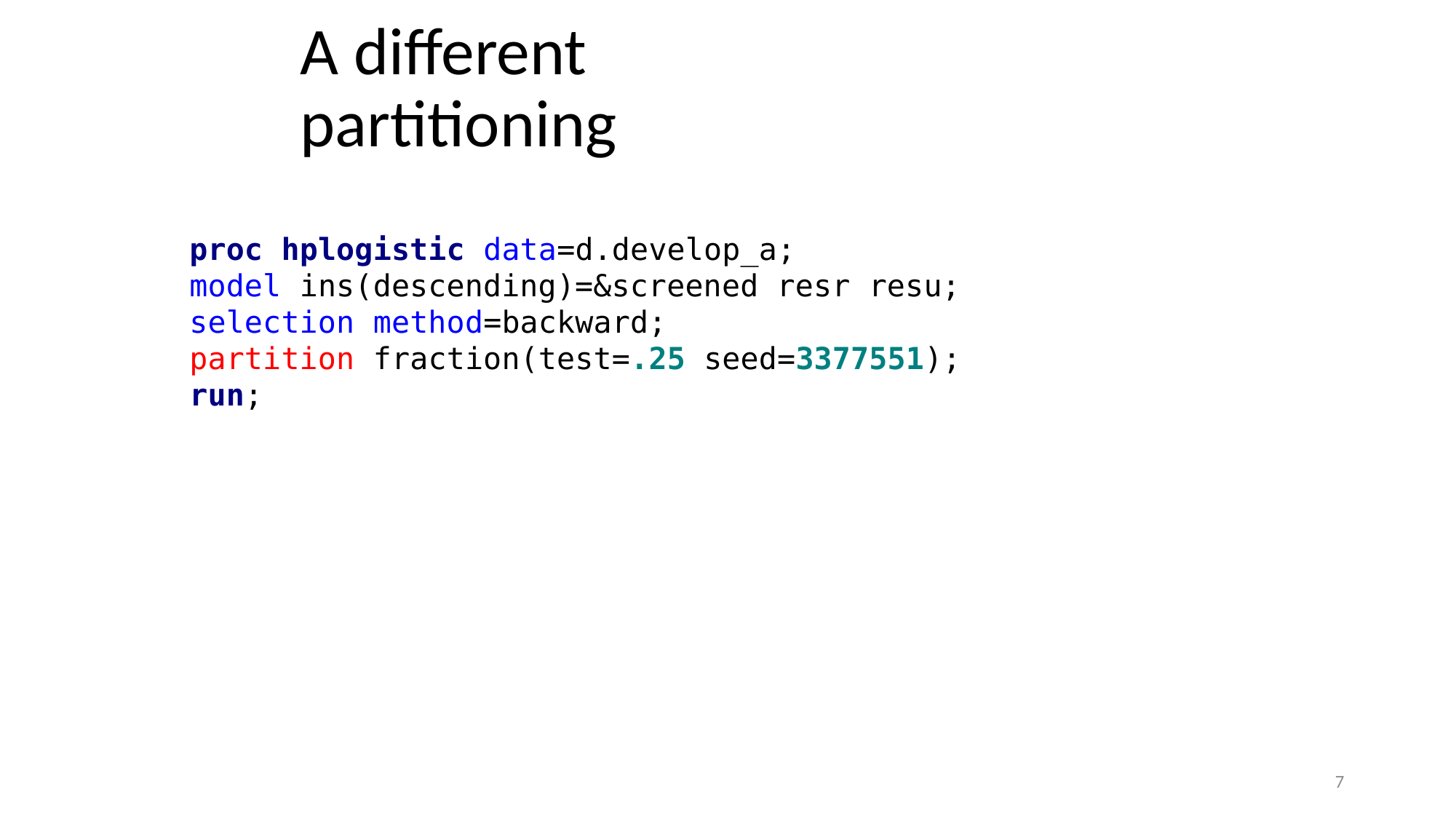

# A different partitioning
proc hplogistic data=d.develop_a;
model ins(descending)=&screened resr resu;
selection method=backward;
partition fraction(test=.25 seed=3377551);
run;
7